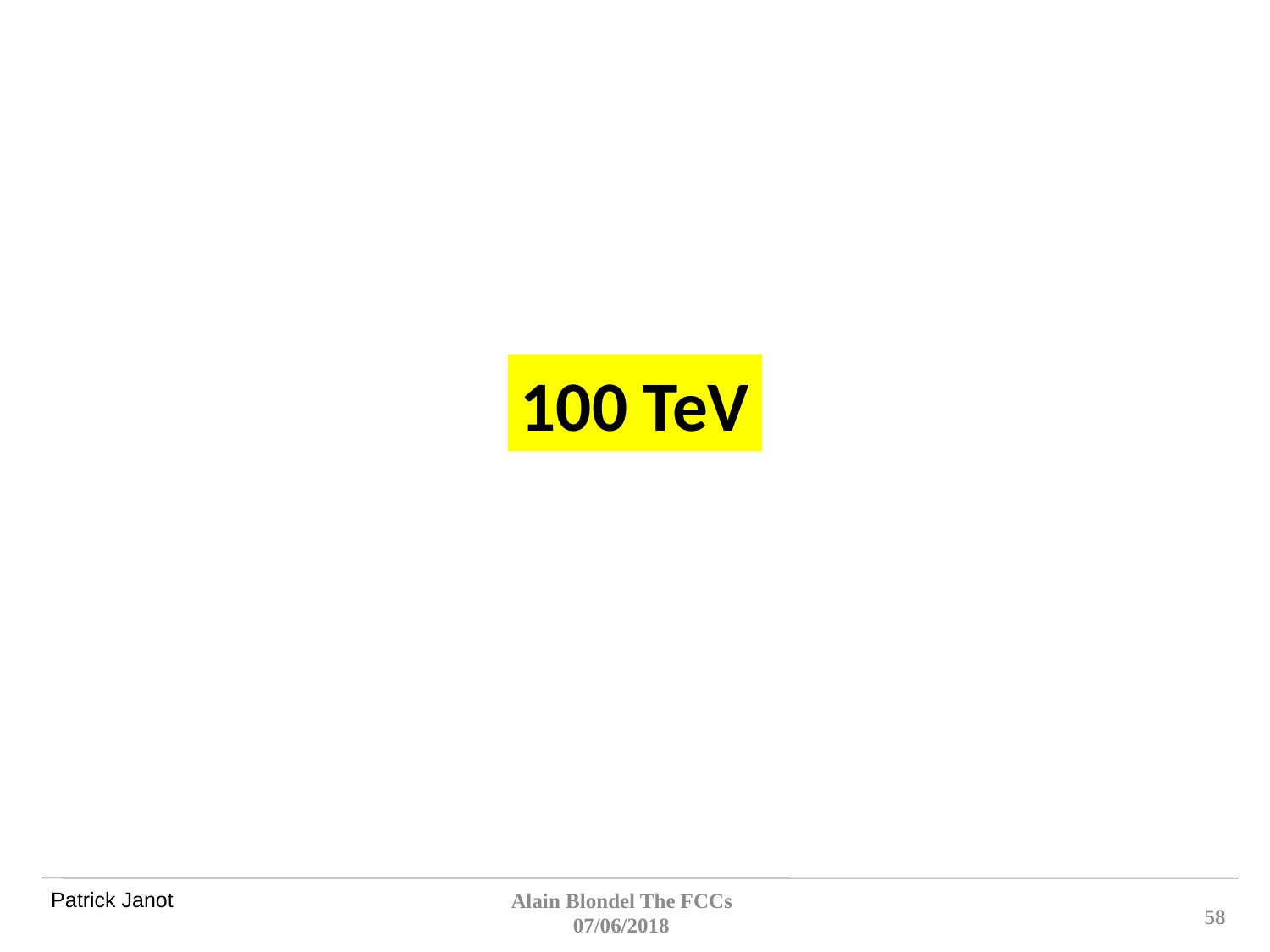

100 TeV
Alain Blondel The FCCs
58
07/06/2018